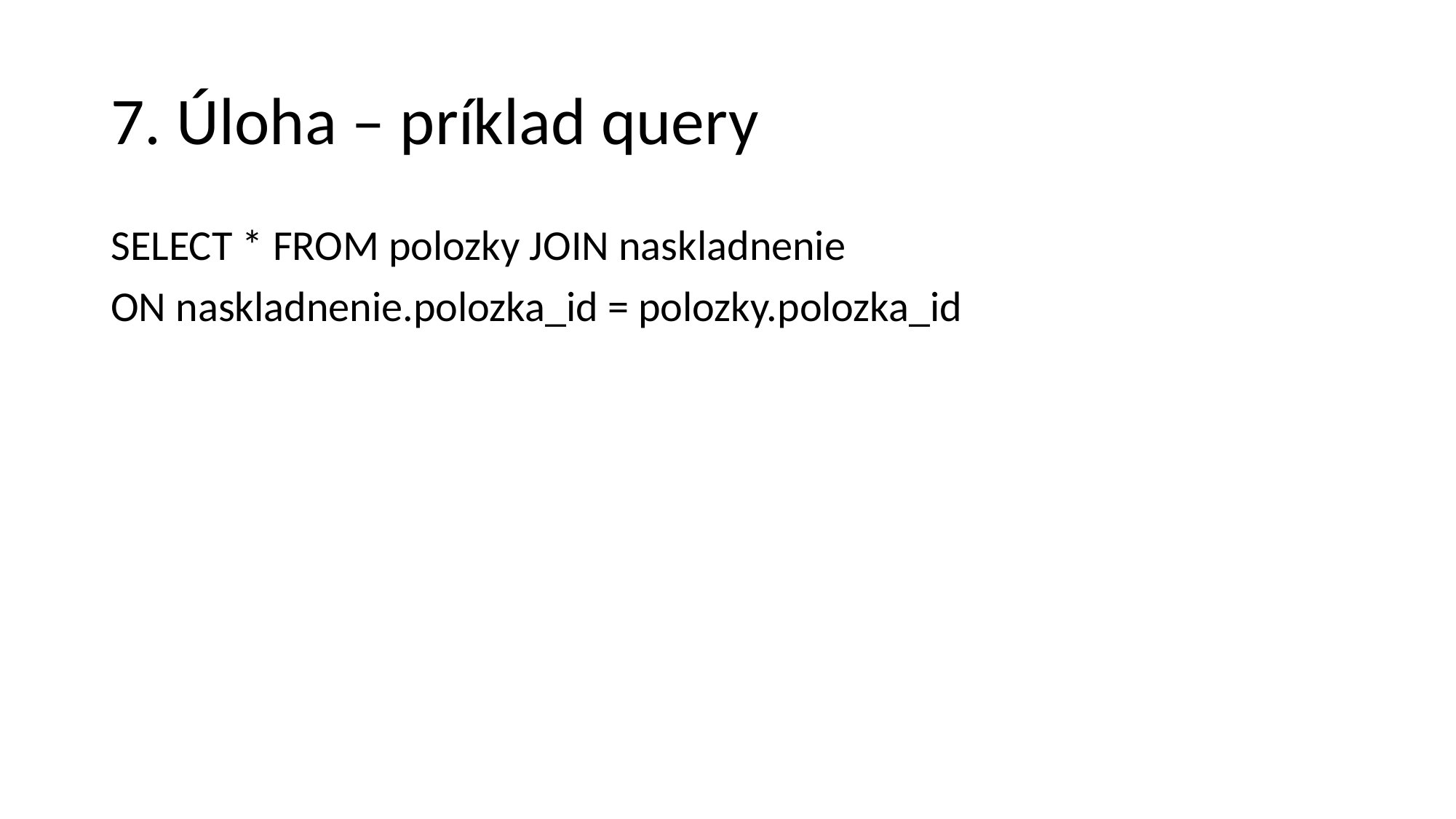

# 7. Úloha – príklad query
SELECT * FROM polozky JOIN naskladnenie
ON naskladnenie.polozka_id = polozky.polozka_id